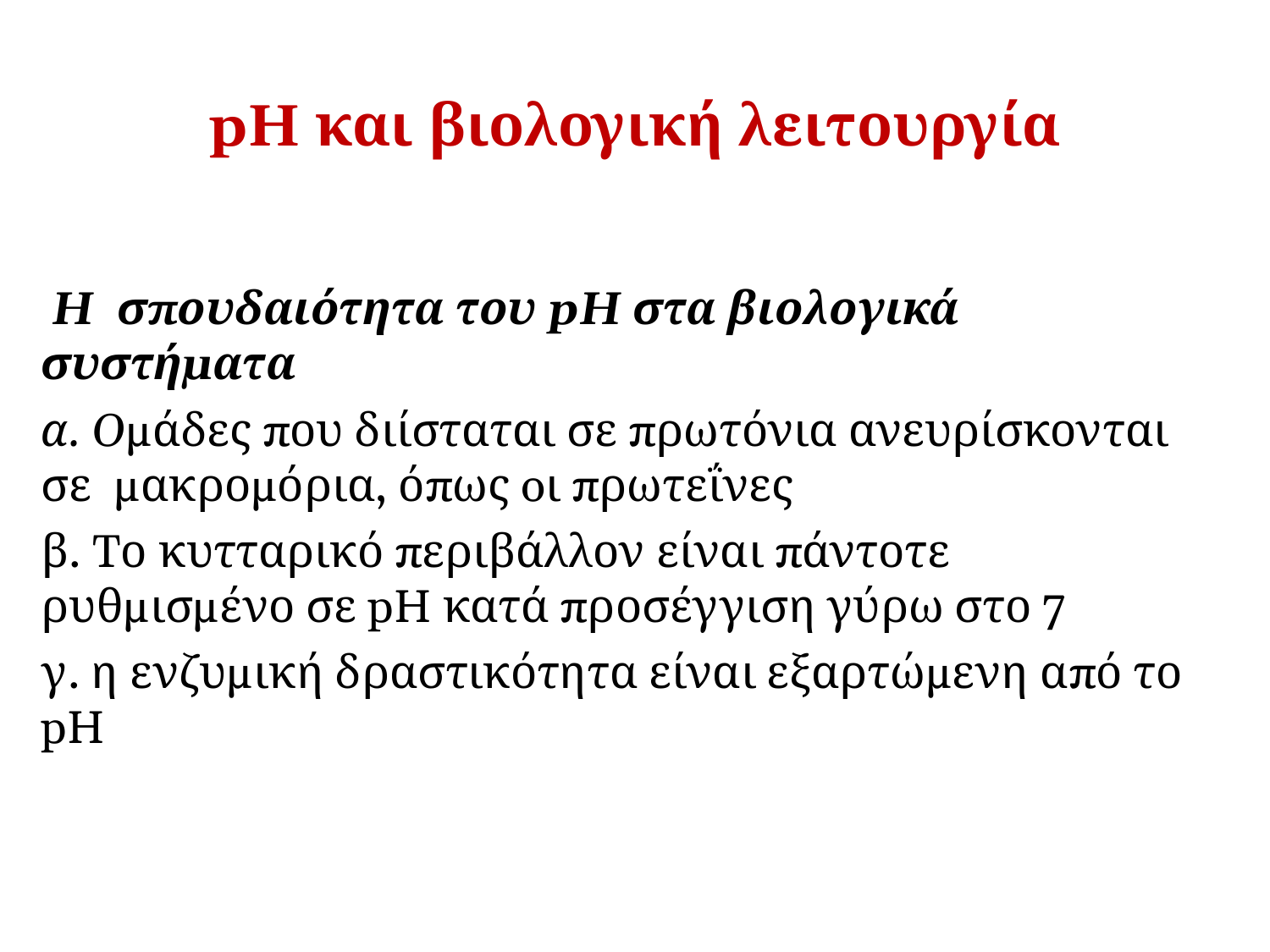

pH και βιολογική λειτουργία
 Η  σπουδαιότητα του pH στα βιολογικά συστήματα
α. Ομάδες που διίσταται σε πρωτόνια ανευρίσκονται σε  μακρομόρια, όπως oι πρωτεΐνες
β. Το κυτταρικό περιβάλλον είναι πάντοτε ρυθμισμένο σε pH κατά προσέγγιση γύρω στο 7
γ. η ενζυμική δραστικότητα είναι εξαρτώμενη από το pH